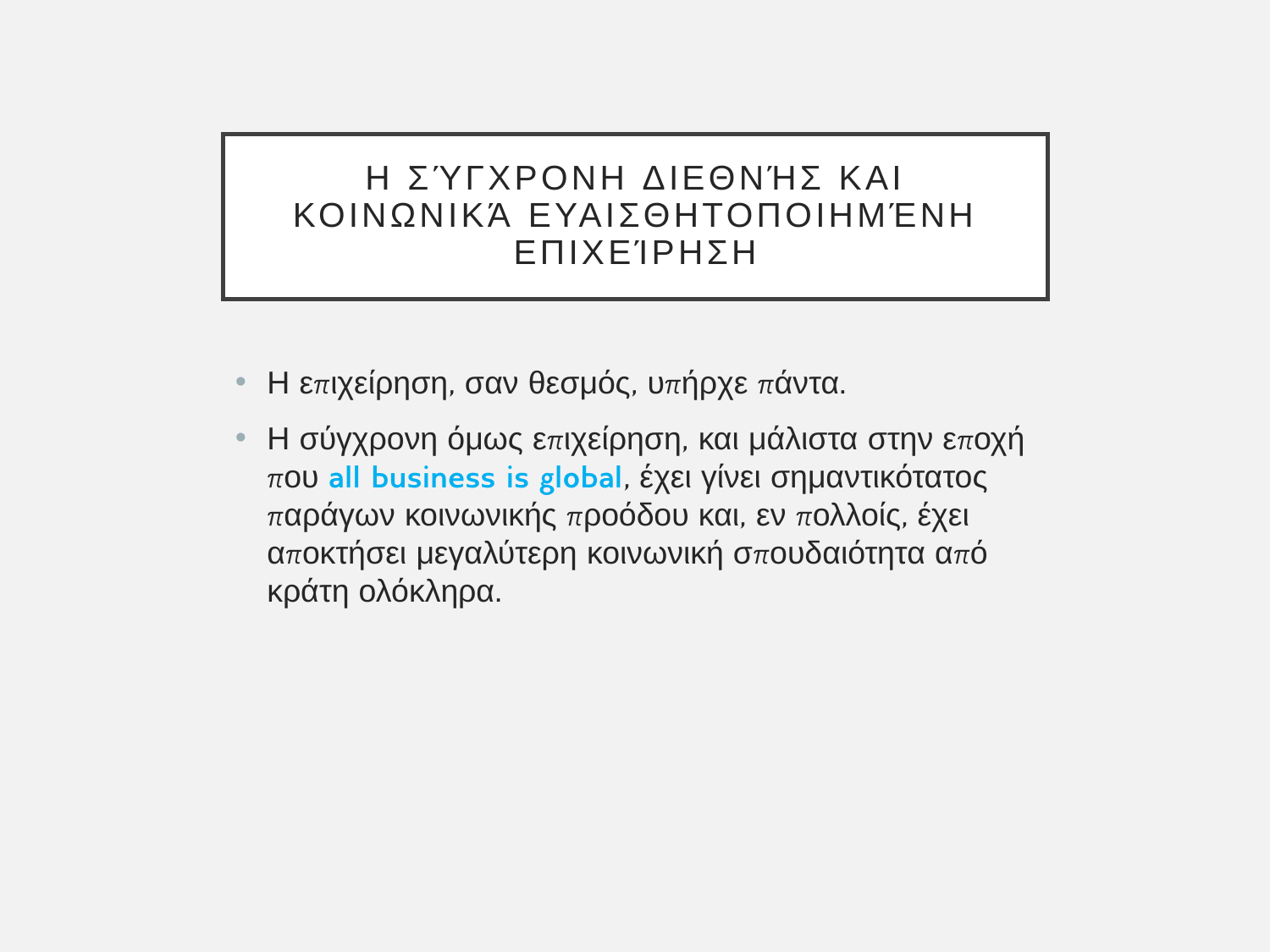

# Η σύγχρονη διεθνής και κοινωνικά ευαισθητοποιημένη επιχείρηση
Η επιχείρηση, σαν θεσμός, υπήρχε πάντα.
Η σύγχρονη όμως επιχείρηση, και μάλιστα στην εποχή που all business is global, έχει γίνει σημαντικότατος παράγων κοινωνικής προόδου και, εν πολλοίς, έχει αποκτήσει μεγαλύτερη κοινωνική σπουδαιότητα από κράτη ολόκληρα.